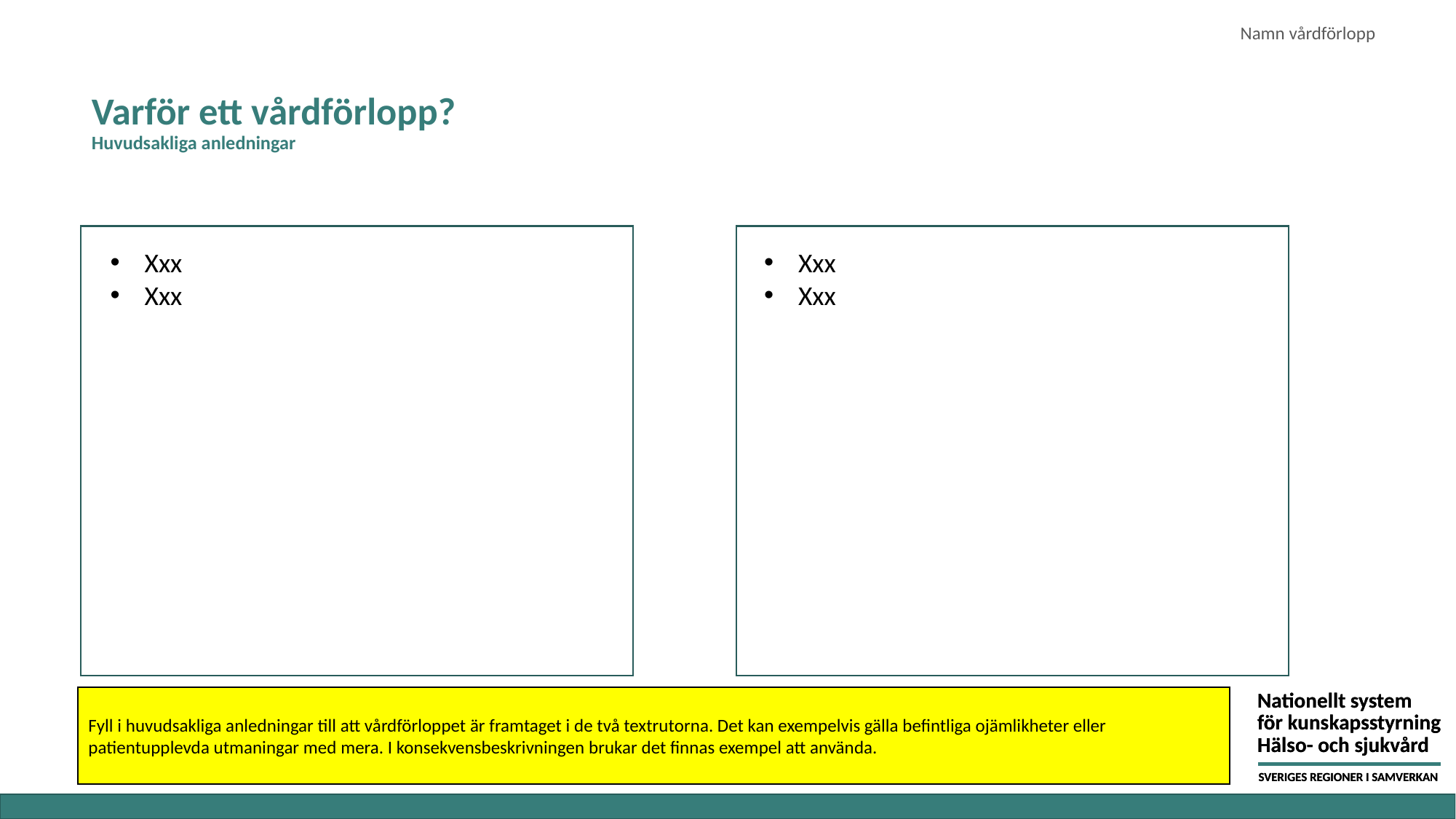

Namn vårdförlopp
# Varför ett vårdförlopp? Huvudsakliga anledningar

Xxx
Xxx
Xxx
Xxx
Fyll i huvudsakliga anledningar till att vårdförloppet är framtaget i de två textrutorna. Det kan exempelvis gälla befintliga ojämlikheter eller patientupplevda utmaningar med mera. I konsekvensbeskrivningen brukar det finnas exempel att använda.